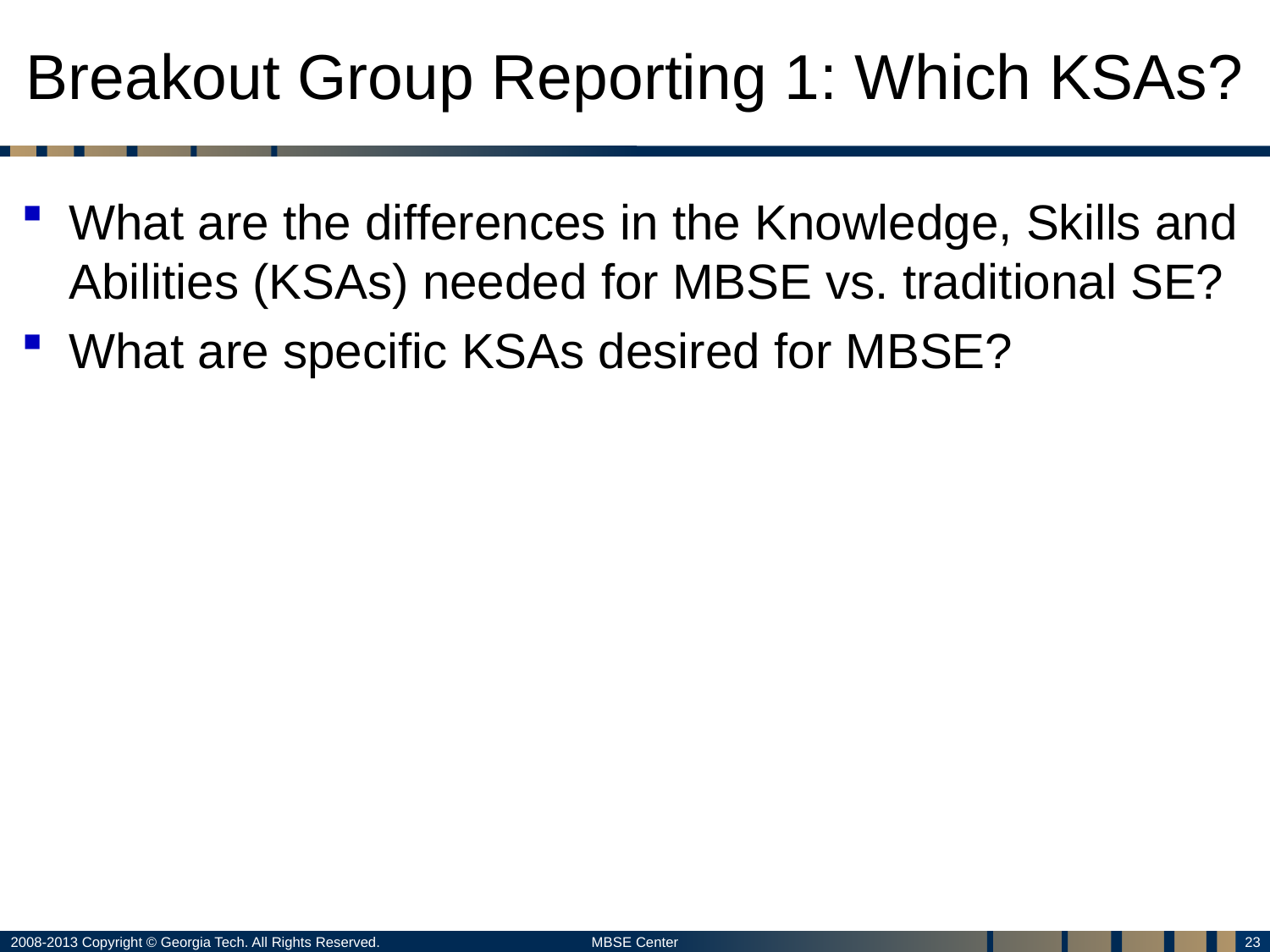

# Breakout Group Reporting 1: Which KSAs?
What are the differences in the Knowledge, Skills and Abilities (KSAs) needed for MBSE vs. traditional SE?
What are specific KSAs desired for MBSE?